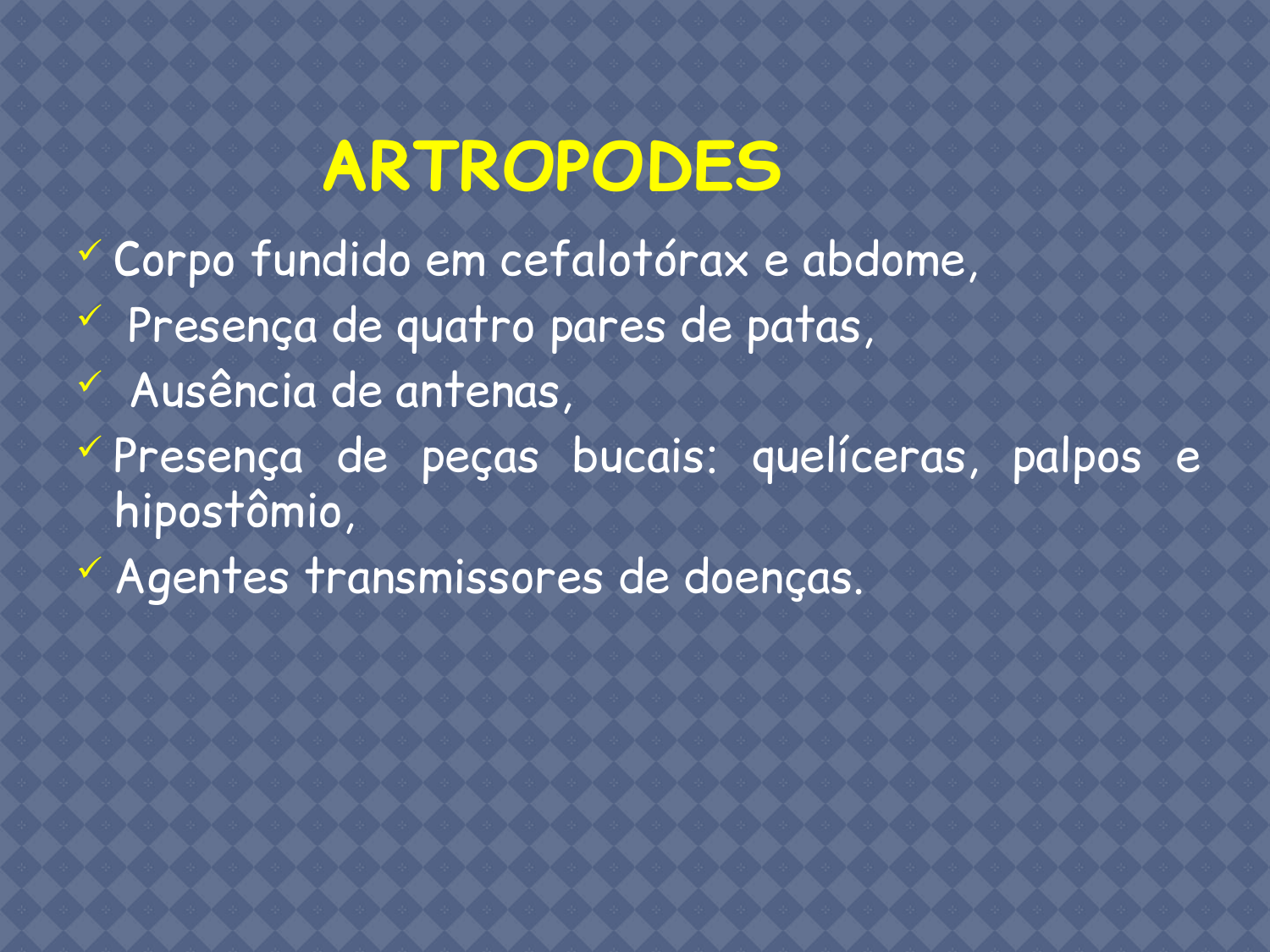

# Artropodes
Corpo fundido em cefalotórax e abdome,
 Presença de quatro pares de patas,
 Ausência de antenas,
Presença de peças bucais: quelíceras, palpos e hipostômio,
Agentes transmissores de doenças.